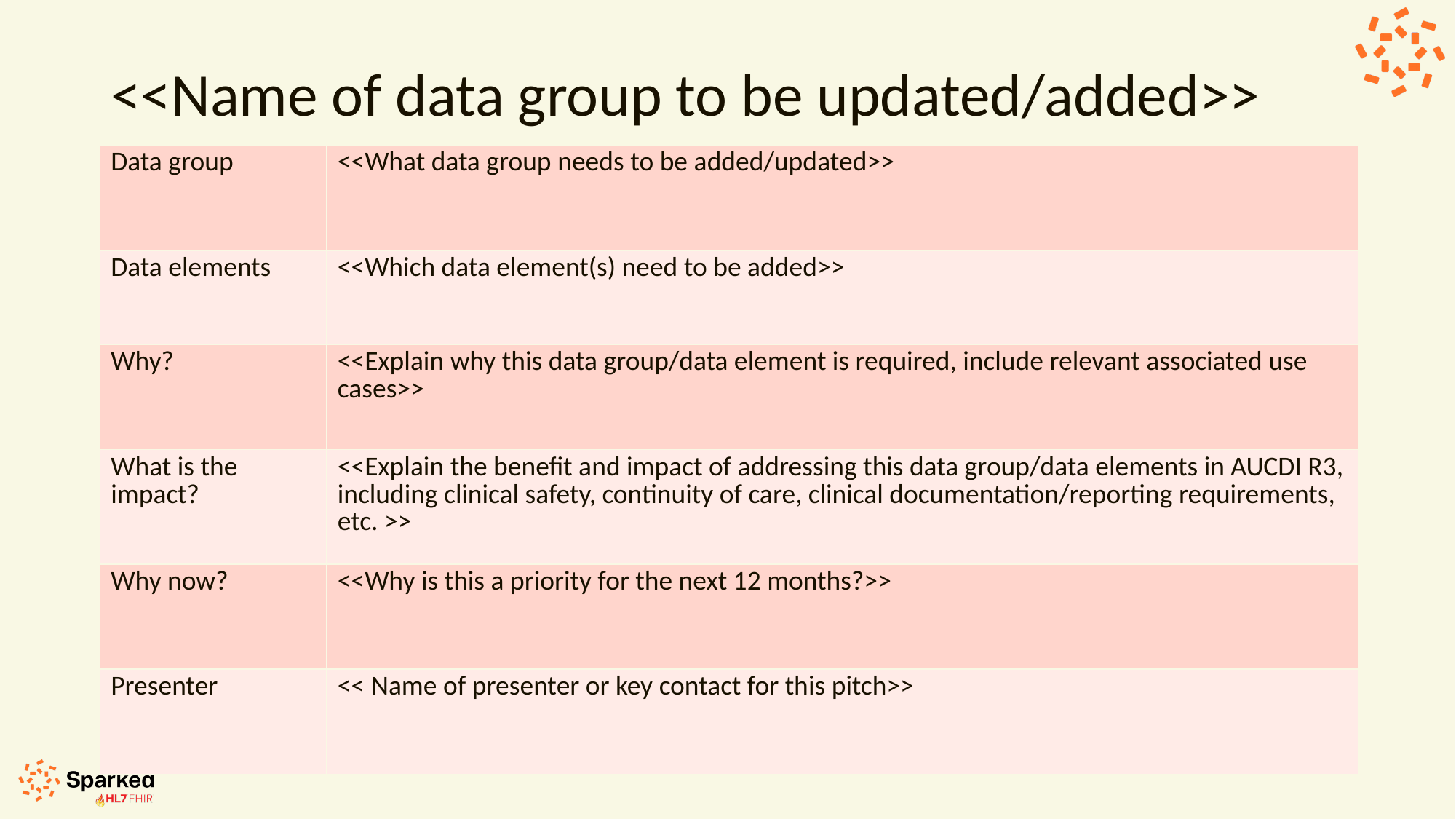

# <<Name of data group to be updated/added>>
| Data group | <<What data group needs to be added/updated>> |
| --- | --- |
| Data elements | <<Which data element(s) need to be added>> |
| Why? | <<Explain why this data group/data element is required, include relevant associated use cases>> |
| What is the impact? | <<Explain the benefit and impact of addressing this data group/data elements in AUCDI R3, including clinical safety, continuity of care, clinical documentation/reporting requirements, etc. >> |
| Why now? | <<Why is this a priority for the next 12 months?>> |
| Presenter | << Name of presenter or key contact for this pitch>> |